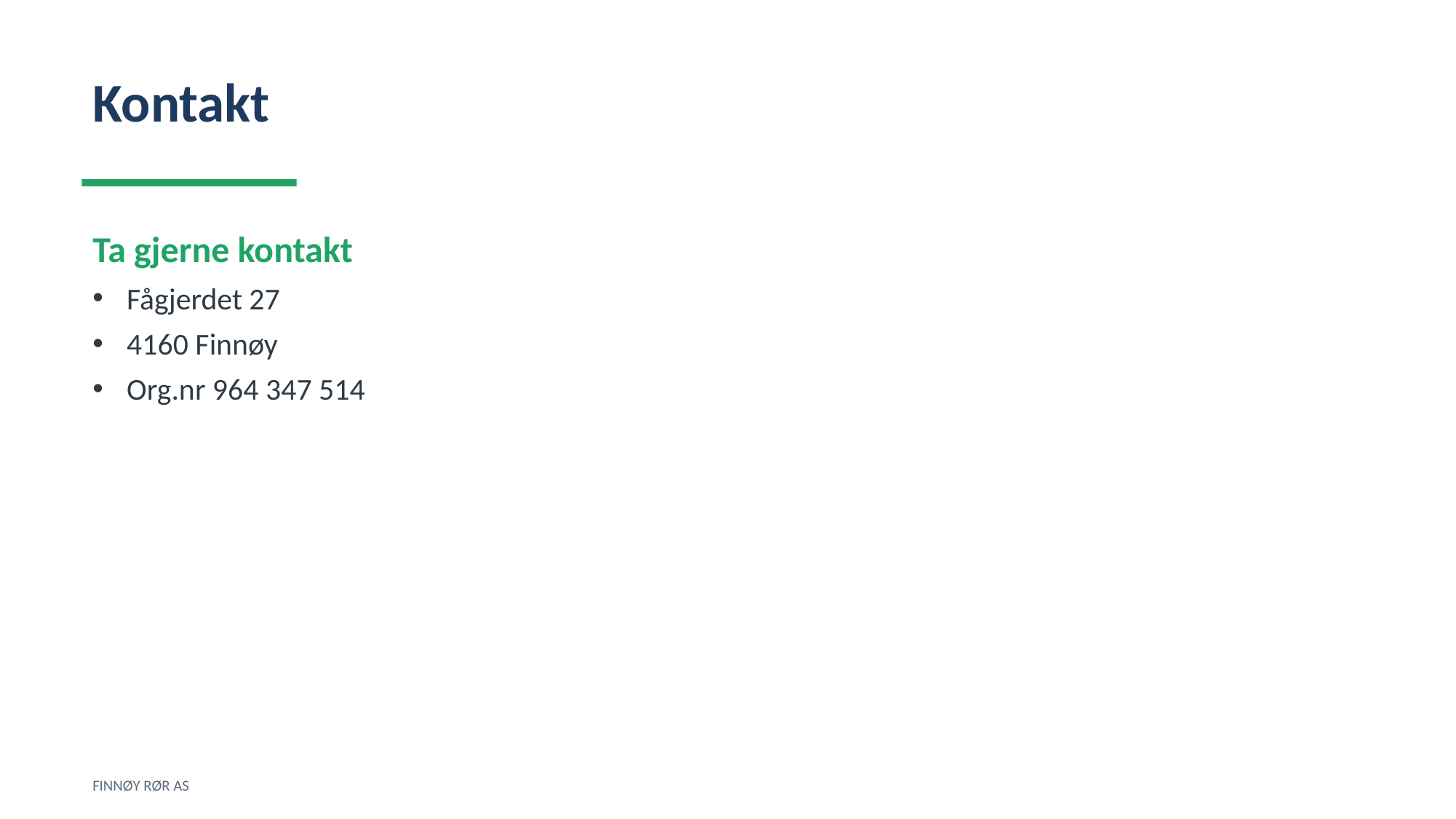

Kontakt

Ta gjerne kontakt
Fågjerdet 27
4160 Finnøy
Org.nr 964 347 514
FINNØY RØR AS